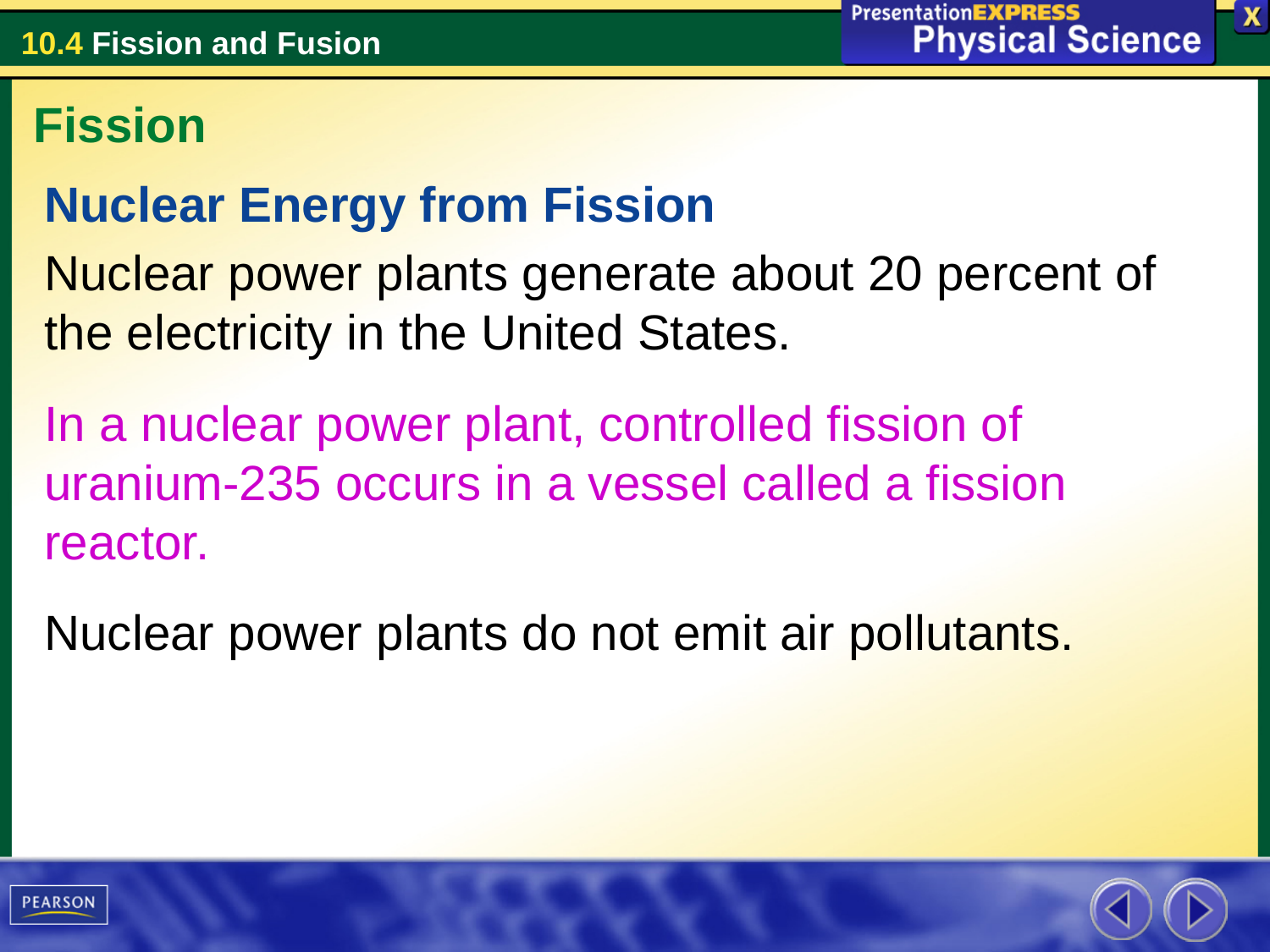

Fission
Nuclear Energy from Fission
Nuclear power plants generate about 20 percent of the electricity in the United States.
In a nuclear power plant, controlled fission of uranium-235 occurs in a vessel called a fission reactor.
Nuclear power plants do not emit air pollutants.